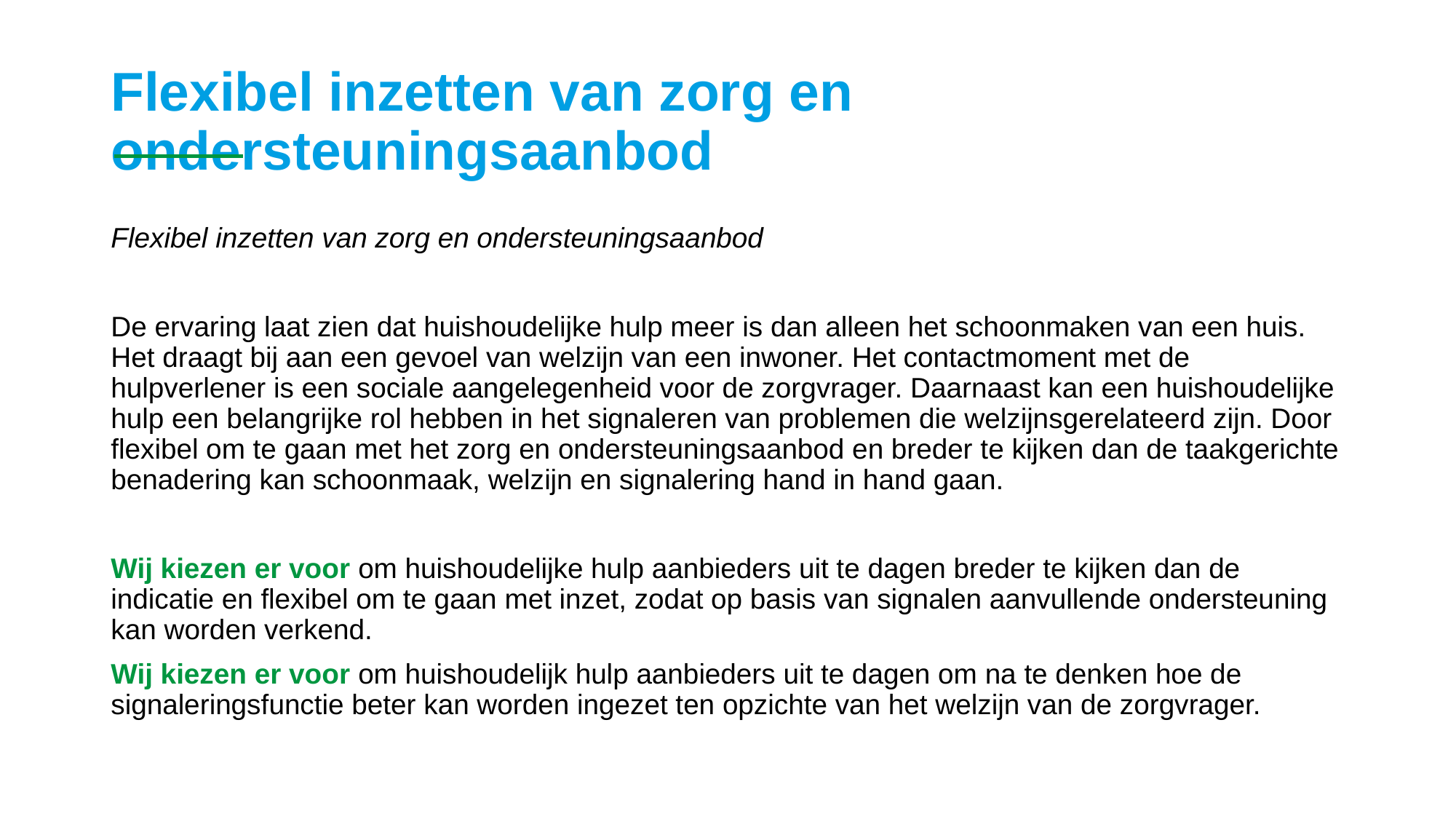

# Flexibel inzetten van zorg en ondersteuningsaanbod
Flexibel inzetten van zorg en ondersteuningsaanbod

De ervaring laat zien dat huishoudelijke hulp meer is dan alleen het schoonmaken van een huis. Het draagt bij aan een gevoel van welzijn van een inwoner. Het contactmoment met de hulpverlener is een sociale aangelegenheid voor de zorgvrager. Daarnaast kan een huishoudelijke hulp een belangrijke rol hebben in het signaleren van problemen die welzijnsgerelateerd zijn. Door flexibel om te gaan met het zorg en ondersteuningsaanbod en breder te kijken dan de taakgerichte benadering kan schoonmaak, welzijn en signalering hand in hand gaan.

Wij kiezen er voor om huishoudelijke hulp aanbieders uit te dagen breder te kijken dan de indicatie en flexibel om te gaan met inzet, zodat op basis van signalen aanvullende ondersteuning kan worden verkend.
Wij kiezen er voor om huishoudelijk hulp aanbieders uit te dagen om na te denken hoe de signaleringsfunctie beter kan worden ingezet ten opzichte van het welzijn van de zorgvrager.